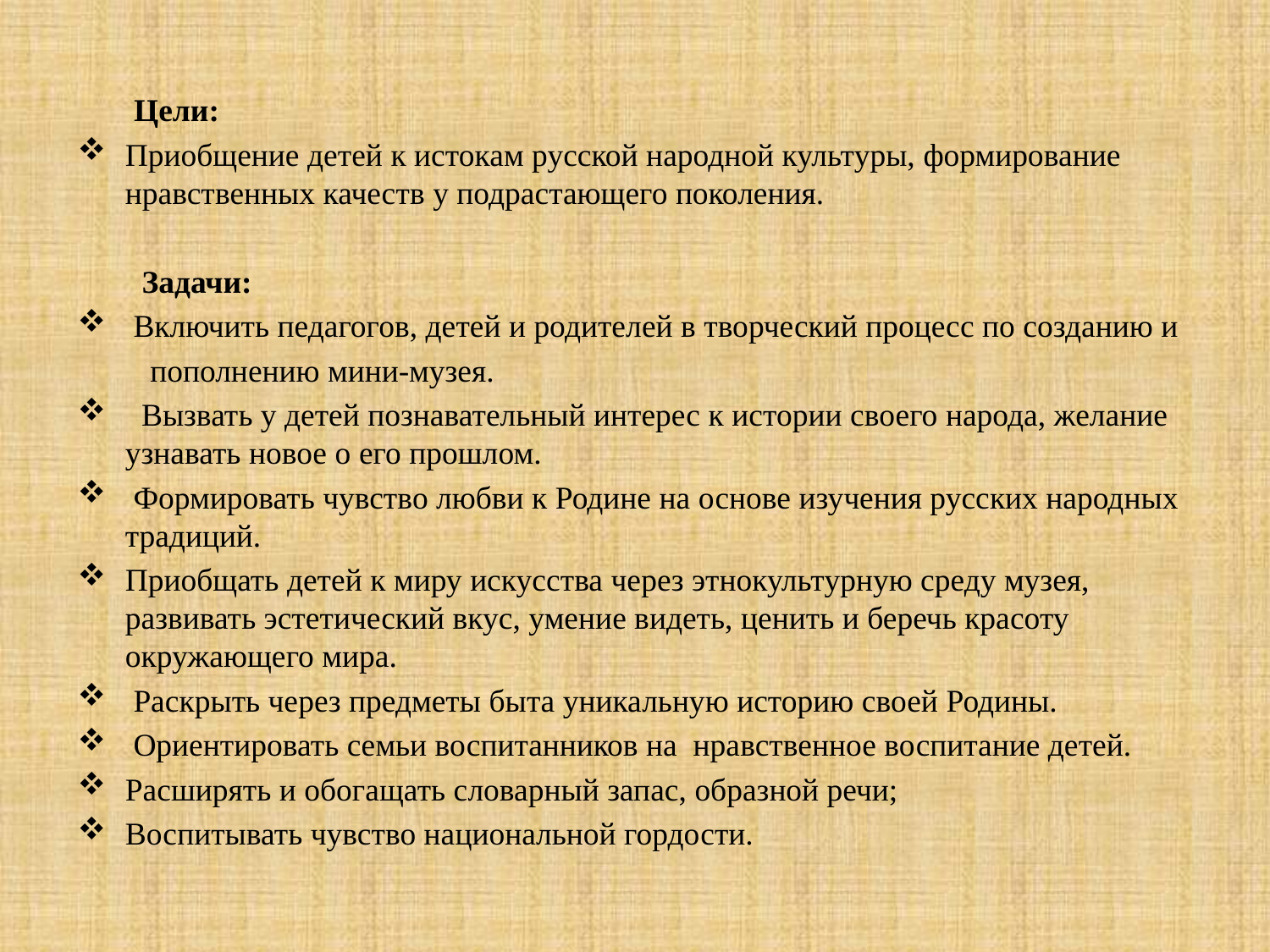

Цели:
Приобщение детей к истокам русской народной культуры, формирование  нравственных качеств у подрастающего поколения.

        Задачи:
 Включить педагогов, детей и родителей в творческий процесс по созданию и
         пополнению мини-музея.
  Вызвать у детей познавательный интерес к истории своего народа, желание узнавать новое о его прошлом.
 Формировать чувство любви к Родине на основе изучения русских народных традиций.
Приобщать детей к миру искусства через этнокультурную среду музея, развивать эстетический вкус, умение видеть, ценить и беречь красоту окружающего мира.
 Раскрыть через предметы быта уникальную историю своей Родины.
 Ориентировать семьи воспитанников на  нравственное воспитание детей.
Расширять и обогащать словарный запас, образной речи;
Воспитывать чувство национальной гордости.